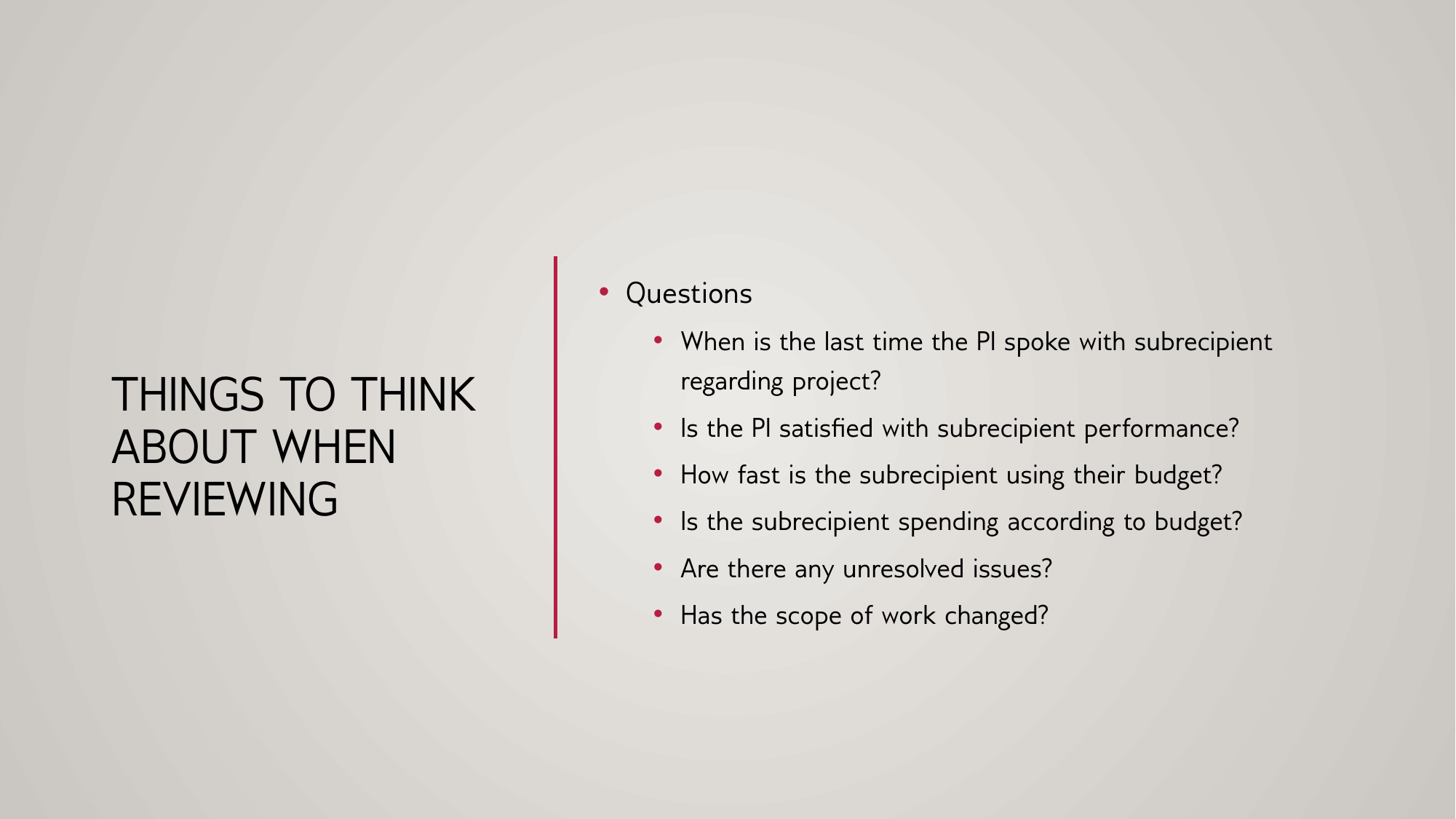

# Things to think about when reviewing
Questions
When is the last time the PI spoke with subrecipient regarding project?
Is the PI satisfied with subrecipient performance?
How fast is the subrecipient using their budget?
Is the subrecipient spending according to budget?
Are there any unresolved issues?
Has the scope of work changed?